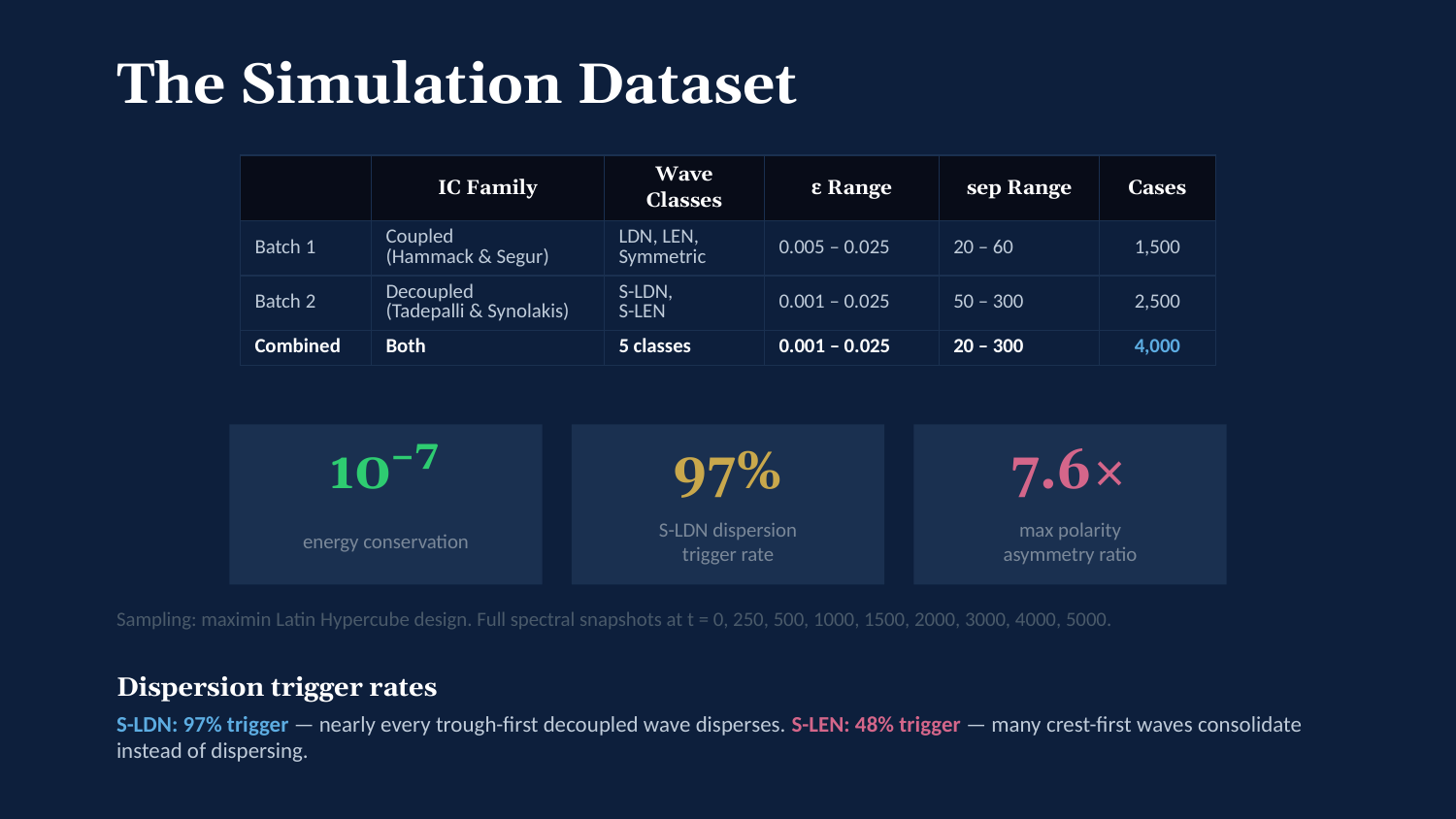

The Simulation Dataset
|  | IC Family | Wave Classes | ε Range | sep Range | Cases |
| --- | --- | --- | --- | --- | --- |
| Batch 1 | Coupled (Hammack & Segur) | LDN, LEN, Symmetric | 0.005 – 0.025 | 20 – 60 | 1,500 |
| Batch 2 | Decoupled (Tadepalli & Synolakis) | S-LDN, S-LEN | 0.001 – 0.025 | 50 – 300 | 2,500 |
| Combined | Both | 5 classes | 0.001 – 0.025 | 20 – 300 | 4,000 |

10⁻⁷
97%
7.6×
energy conservation
S-LDN dispersion
trigger rate
max polarity
asymmetry ratio
Sampling: maximin Latin Hypercube design. Full spectral snapshots at t = 0, 250, 500, 1000, 1500, 2000, 3000, 4000, 5000.
Dispersion trigger rates
S-LDN: 97% trigger — nearly every trough-first decoupled wave disperses. S-LEN: 48% trigger — many crest-first waves consolidate instead of dispersing.